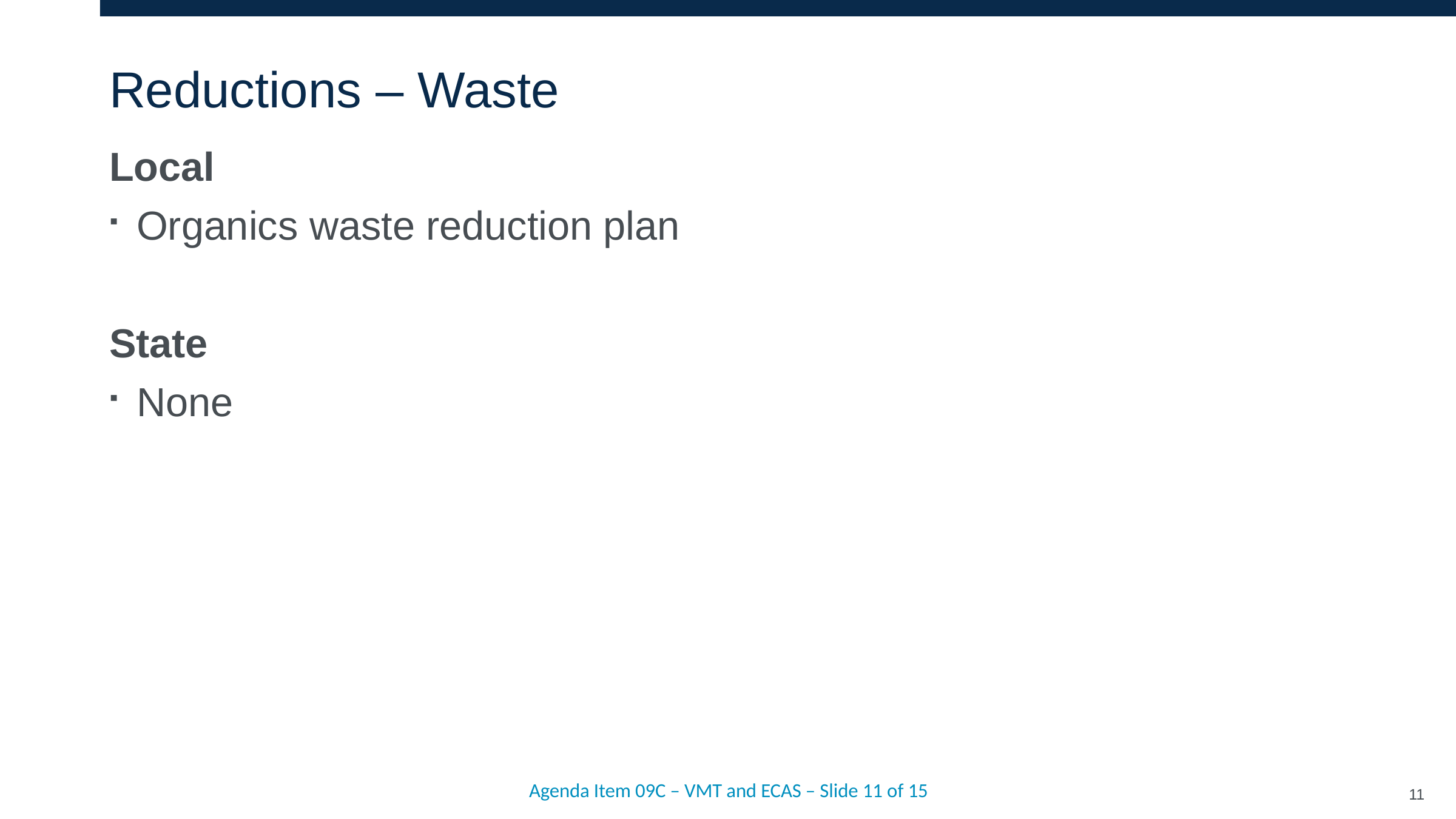

# Reductions – Waste
Local
Organics waste reduction plan

State
None

Agenda Item 09C – VMT and ECAS – Slide 11 of 15